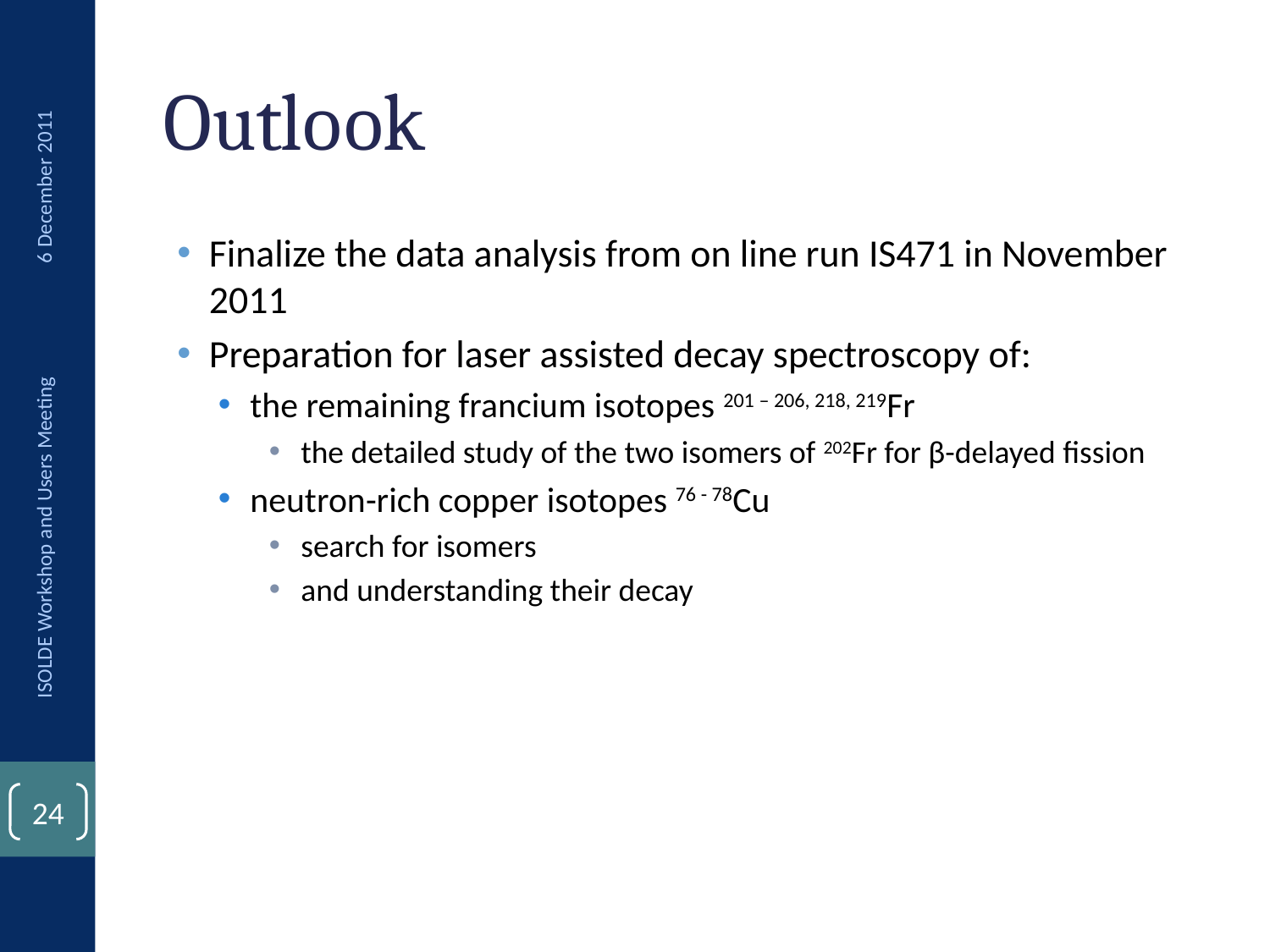

# Outlook
6 December 2011
Finalize the data analysis from on line run IS471 in November 2011
Preparation for laser assisted decay spectroscopy of:
the remaining francium isotopes 201 – 206, 218, 219Fr
the detailed study of the two isomers of 202Fr for β-delayed fission
neutron-rich copper isotopes 76 - 78Cu
search for isomers
and understanding their decay
ISOLDE Workshop and Users Meeting
24